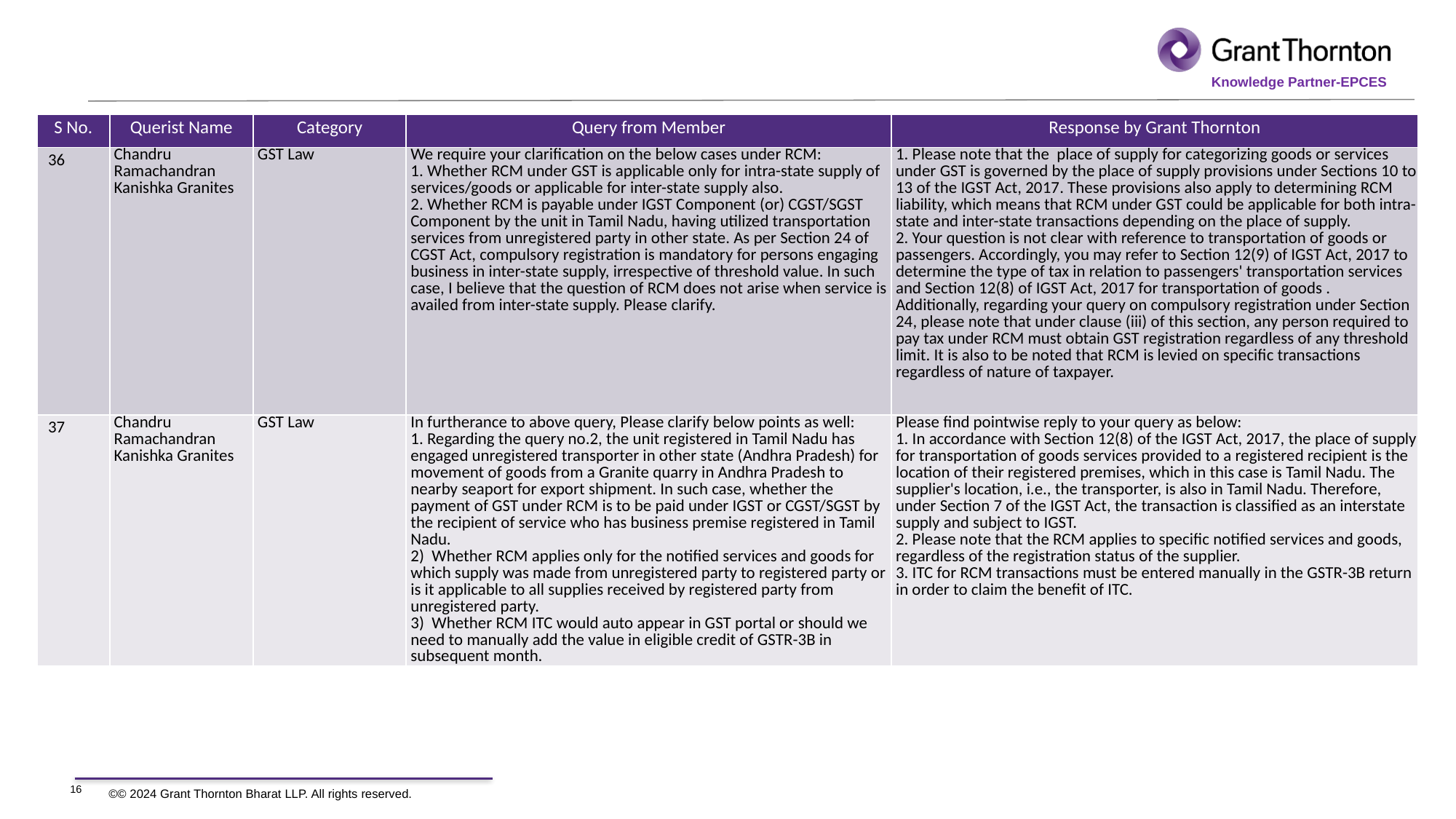

| S No. | Querist Name | Category | Query from Member | Response by Grant Thornton |
| --- | --- | --- | --- | --- |
| 36 | Chandru Ramachandran Kanishka Granites | GST Law | We require your clarification on the below cases under RCM: 1. Whether RCM under GST is applicable only for intra-state supply of services/goods or applicable for inter-state supply also. 2. Whether RCM is payable under IGST Component (or) CGST/SGST Component by the unit in Tamil Nadu, having utilized transportation services from unregistered party in other state. As per Section 24 of CGST Act, compulsory registration is mandatory for persons engaging business in inter-state supply, irrespective of threshold value. In such case, I believe that the question of RCM does not arise when service is availed from inter-state supply. Please clarify. | 1. Please note that the place of supply for categorizing goods or services under GST is governed by the place of supply provisions under Sections 10 to 13 of the IGST Act, 2017. These provisions also apply to determining RCM liability, which means that RCM under GST could be applicable for both intra-state and inter-state transactions depending on the place of supply. 2. Your question is not clear with reference to transportation of goods or passengers. Accordingly, you may refer to Section 12(9) of IGST Act, 2017 to determine the type of tax in relation to passengers' transportation services and Section 12(8) of IGST Act, 2017 for transportation of goods . Additionally, regarding your query on compulsory registration under Section 24, please note that under clause (iii) of this section, any person required to pay tax under RCM must obtain GST registration regardless of any threshold limit. It is also to be noted that RCM is levied on specific transactions regardless of nature of taxpayer. |
| 37 | Chandru Ramachandran Kanishka Granites | GST Law | In furtherance to above query, Please clarify below points as well: 1. Regarding the query no.2, the unit registered in Tamil Nadu has engaged unregistered transporter in other state (Andhra Pradesh) for movement of goods from a Granite quarry in Andhra Pradesh to nearby seaport for export shipment. In such case, whether the payment of GST under RCM is to be paid under IGST or CGST/SGST by the recipient of service who has business premise registered in Tamil Nadu. 2) Whether RCM applies only for the notified services and goods for which supply was made from unregistered party to registered party or is it applicable to all supplies received by registered party from unregistered party. 3) Whether RCM ITC would auto appear in GST portal or should we need to manually add the value in eligible credit of GSTR-3B in subsequent month. | Please find pointwise reply to your query as below: 1. In accordance with Section 12(8) of the IGST Act, 2017, the place of supply for transportation of goods services provided to a registered recipient is the location of their registered premises, which in this case is Tamil Nadu. The supplier's location, i.e., the transporter, is also in Tamil Nadu. Therefore, under Section 7 of the IGST Act, the transaction is classified as an interstate supply and subject to IGST. 2. Please note that the RCM applies to specific notified services and goods, regardless of the registration status of the supplier. 3. ITC for RCM transactions must be entered manually in the GSTR-3B return in order to claim the benefit of ITC. |
16